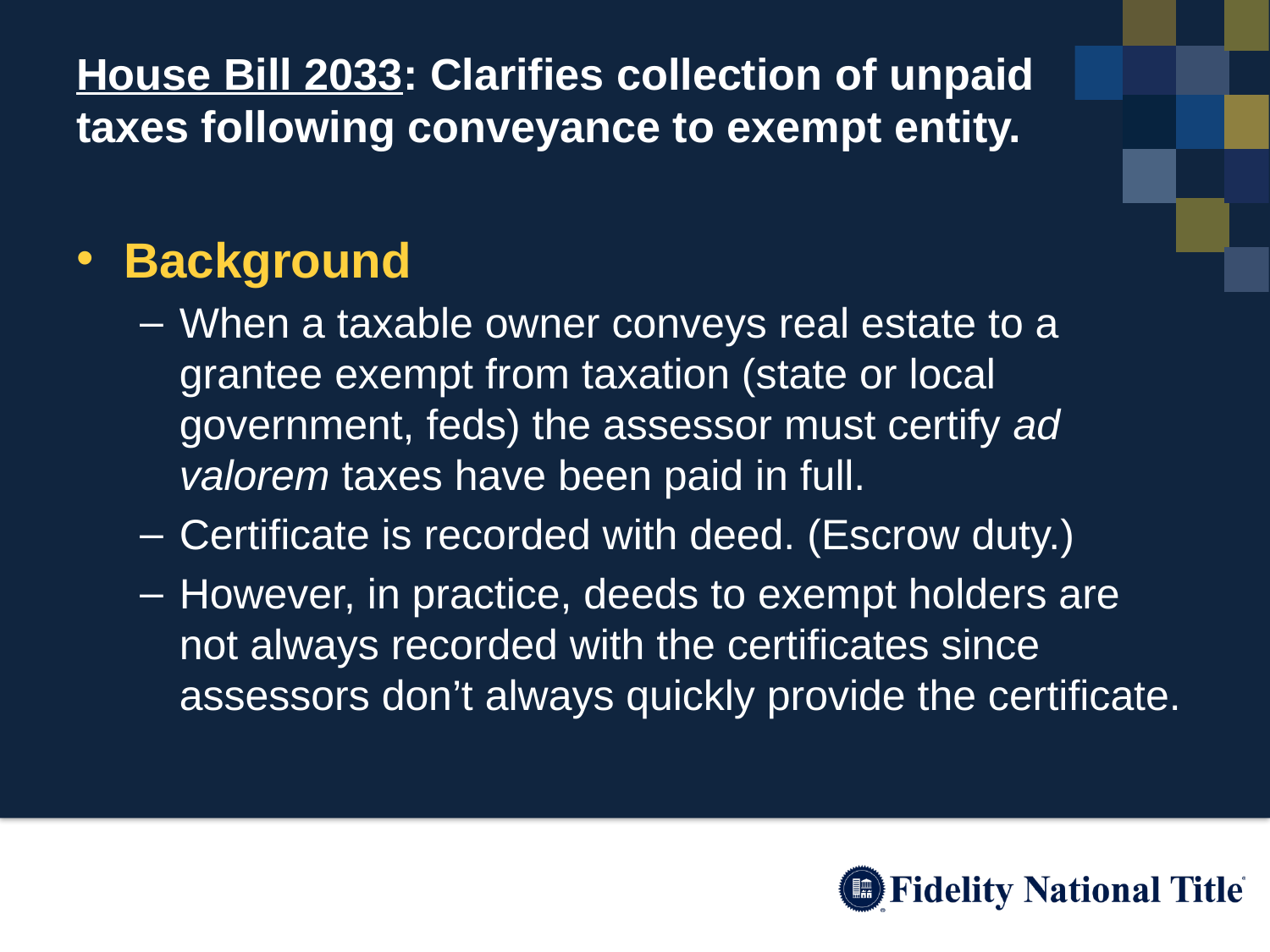

# House Bill 2033: Clarifies collection of unpaid taxes following conveyance to exempt entity.
Background
When a taxable owner conveys real estate to a grantee exempt from taxation (state or local government, feds) the assessor must certify ad valorem taxes have been paid in full.
Certificate is recorded with deed. (Escrow duty.)
However, in practice, deeds to exempt holders are not always recorded with the certificates since assessors don’t always quickly provide the certificate.